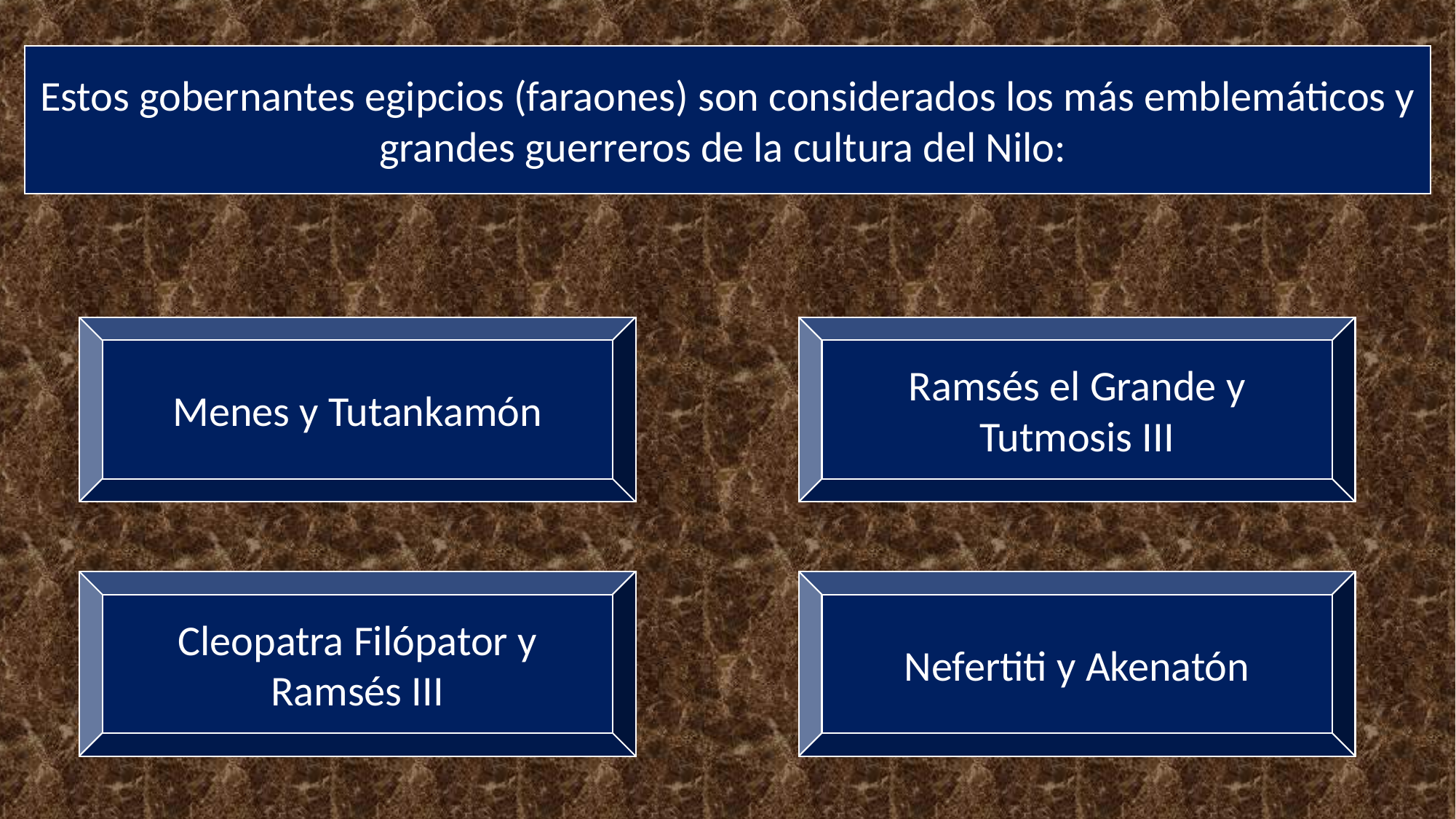

Estos gobernantes egipcios (faraones) son considerados los más emblemáticos y grandes guerreros de la cultura del Nilo:
Menes y Tutankamón
Ramsés el Grande y Tutmosis III
Cleopatra Filópator y Ramsés III
Nefertiti y Akenatón